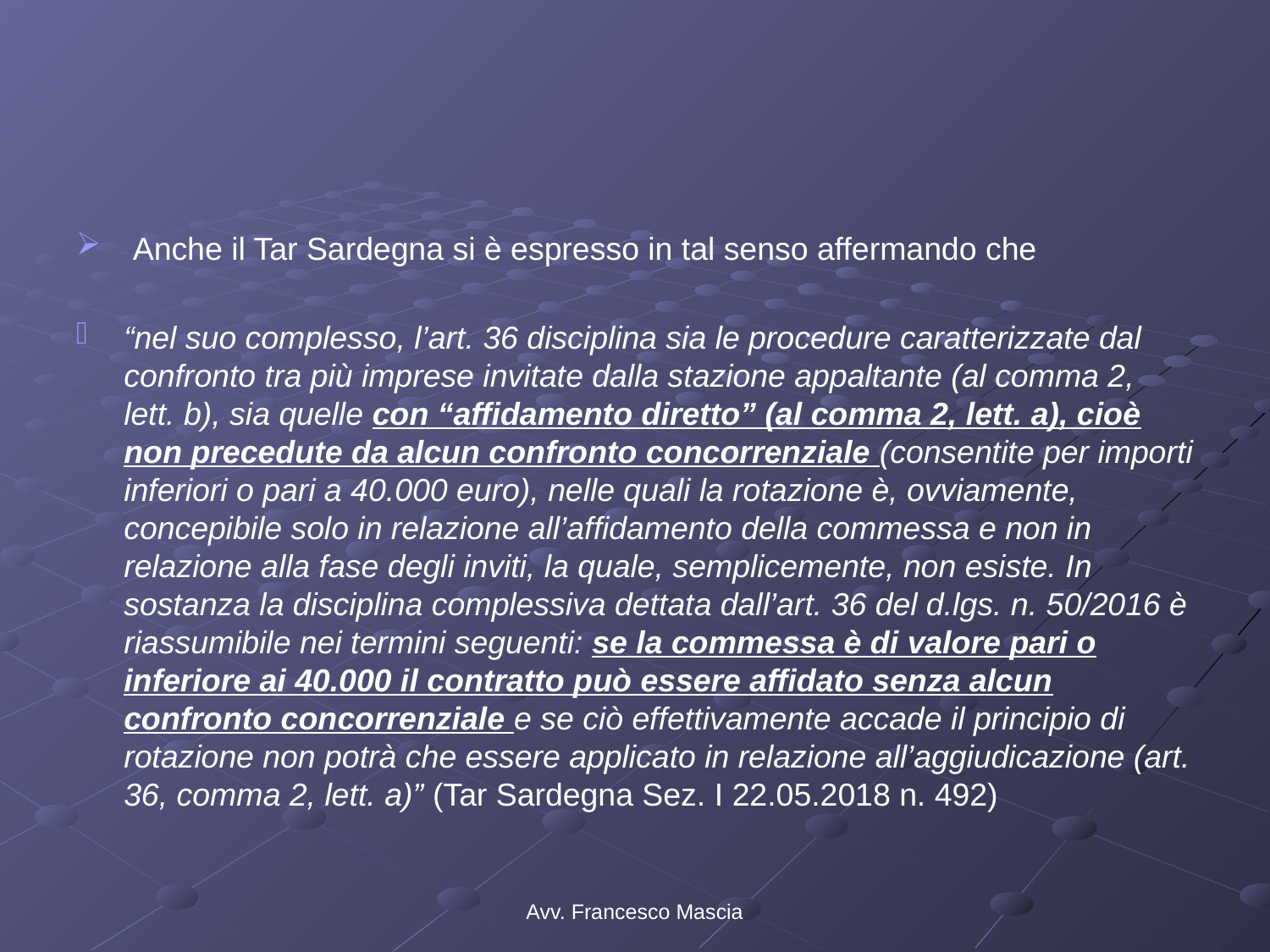

#
 Anche il Tar Sardegna si è espresso in tal senso affermando che

“nel suo complesso, l’art. 36 disciplina sia le procedure caratterizzate dal confronto tra più imprese invitate dalla stazione appaltante (al comma 2, lett. b), sia quelle con “affidamento diretto” (al comma 2, lett. a), cioè non precedute da alcun confronto concorrenziale (consentite per importi inferiori o pari a 40.000 euro), nelle quali la rotazione è, ovviamente, concepibile solo in relazione all’affidamento della commessa e non in relazione alla fase degli inviti, la quale, semplicemente, non esiste. In sostanza la disciplina complessiva dettata dall’art. 36 del d.lgs. n. 50/2016 è riassumibile nei termini seguenti: se la commessa è di valore pari o inferiore ai 40.000 il contratto può essere affidato senza alcun confronto concorrenziale e se ciò effettivamente accade il principio di rotazione non potrà che essere applicato in relazione all’aggiudicazione (art. 36, comma 2, lett. a)” (Tar Sardegna Sez. I 22.05.2018 n. 492)

Avv. Francesco Mascia